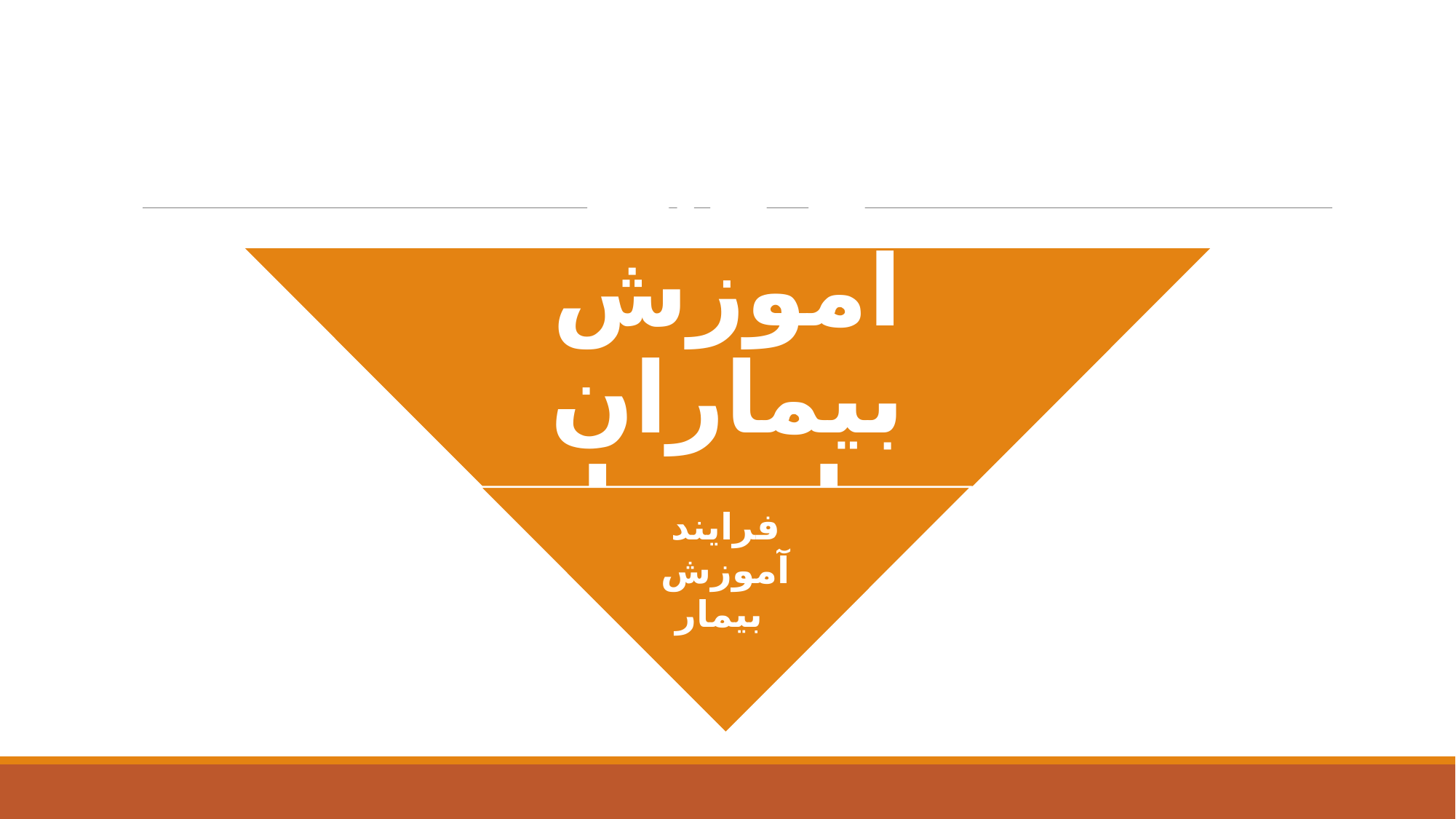

#

برنامه آموزش بیماران بیمارستان
فرایند آموزش بیمار